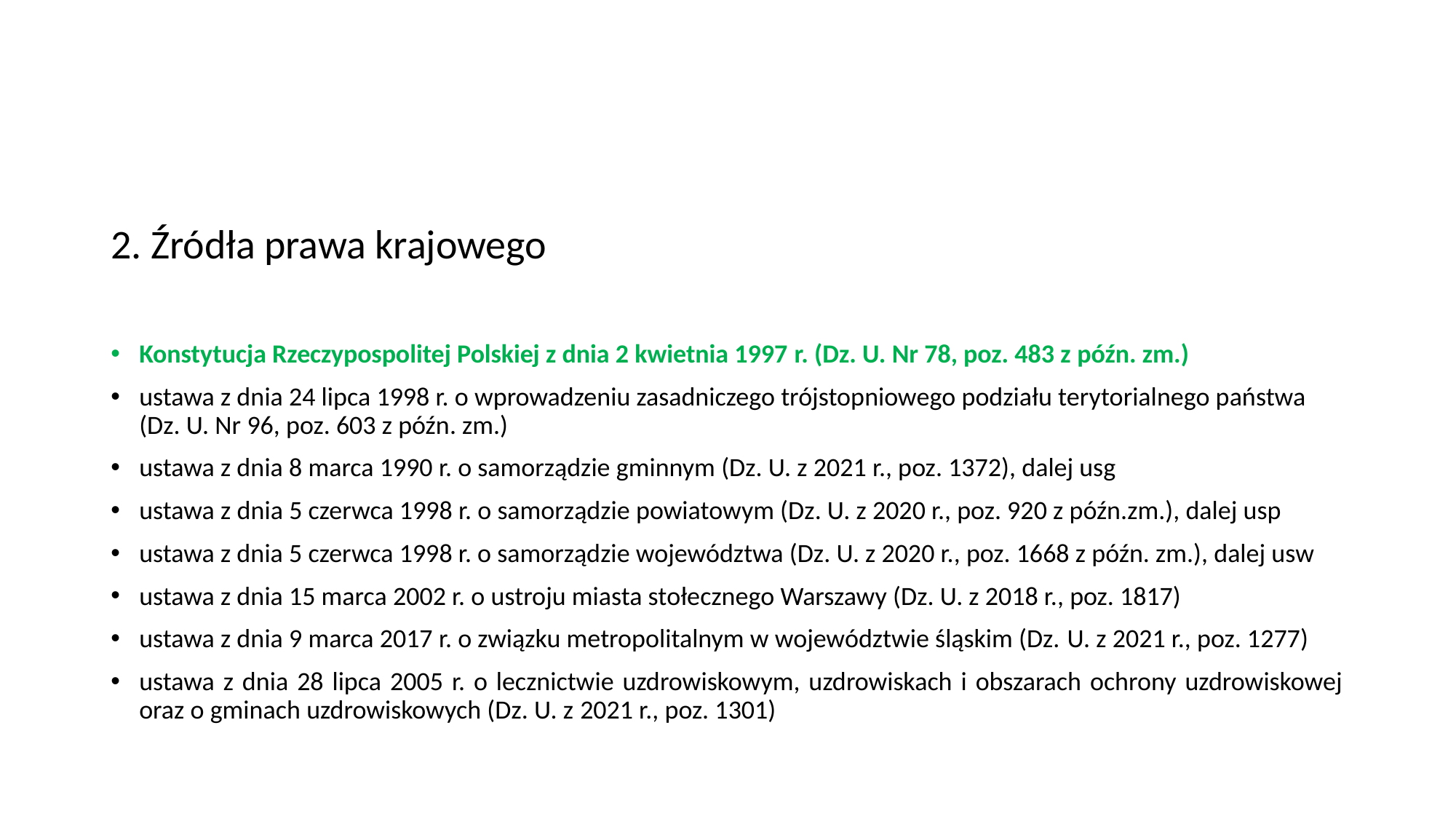

#
2. Źródła prawa krajowego

Konstytucja Rzeczypospolitej Polskiej z dnia 2 kwietnia 1997 r. (Dz. U. Nr 78, poz. 483 z późn. zm.)
ustawa z dnia 24 lipca 1998 r. o wprowadzeniu zasadniczego trójstopniowego podziału terytorialnego państwa (Dz. U. Nr 96, poz. 603 z późn. zm.)
ustawa z dnia 8 marca 1990 r. o samorządzie gminnym (Dz. U. z 2021 r., poz. 1372), dalej usg
ustawa z dnia 5 czerwca 1998 r. o samorządzie powiatowym (Dz. U. z 2020 r., poz. 920 z późn.zm.), dalej usp
ustawa z dnia 5 czerwca 1998 r. o samorządzie województwa (Dz. U. z 2020 r., poz. 1668 z późn. zm.), dalej usw
ustawa z dnia 15 marca 2002 r. o ustroju miasta stołecznego Warszawy (Dz. U. z 2018 r., poz. 1817)
ustawa z dnia 9 marca 2017 r. o związku metropolitalnym w województwie śląskim (Dz. U. z 2021 r., poz. 1277)
ustawa z dnia 28 lipca 2005 r. o lecznictwie uzdrowiskowym, uzdrowiskach i obszarach ochrony uzdrowiskowej oraz o gminach uzdrowiskowych (Dz. U. z 2021 r., poz. 1301)